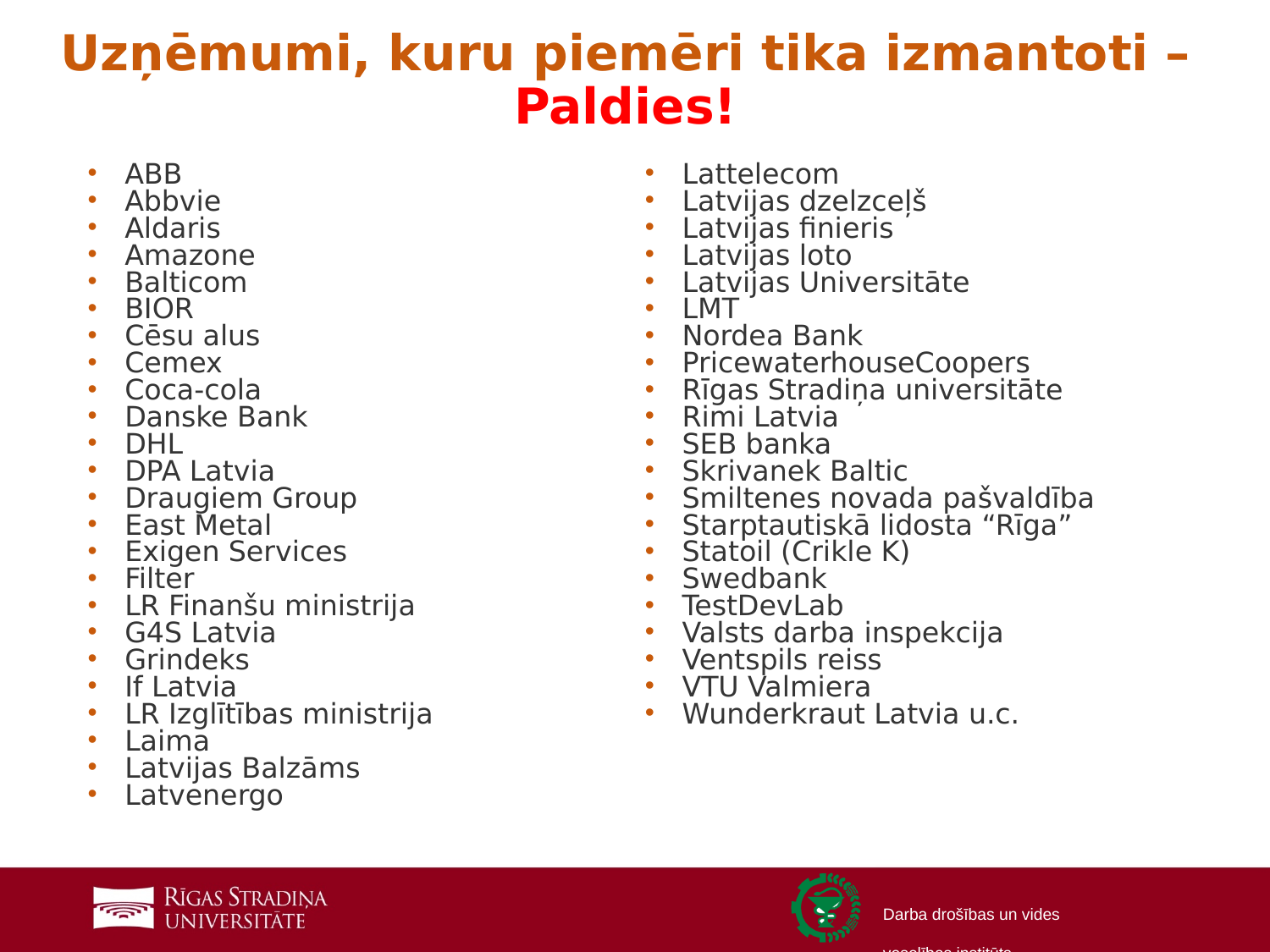

# Uzņēmumi, kuru piemēri tika izmantoti – Paldies!
ABB
Abbvie
Aldaris
Amazone
Balticom
BIOR
Cēsu alus
Cemex
Coca-cola
Danske Bank
DHL
DPA Latvia
Draugiem Group
East Metal
Exigen Services
Filter
LR Finanšu ministrija
G4S Latvia
Grindeks
If Latvia
LR Izglītības ministrija
Laima
Latvijas Balzāms
Latvenergo
Lattelecom
Latvijas dzelzceļš
Latvijas finieris
Latvijas loto
Latvijas Universitāte
LMT
Nordea Bank
PricewaterhouseCoopers
Rīgas Stradiņa universitāte
Rimi Latvia
SEB banka
Skrivanek Baltic
Smiltenes novada pašvaldība
Starptautiskā lidosta “Rīga”
Statoil (Crikle K)
Swedbank
TestDevLab
Valsts darba inspekcija
Ventspils reiss
VTU Valmiera
Wunderkraut Latvia u.c.